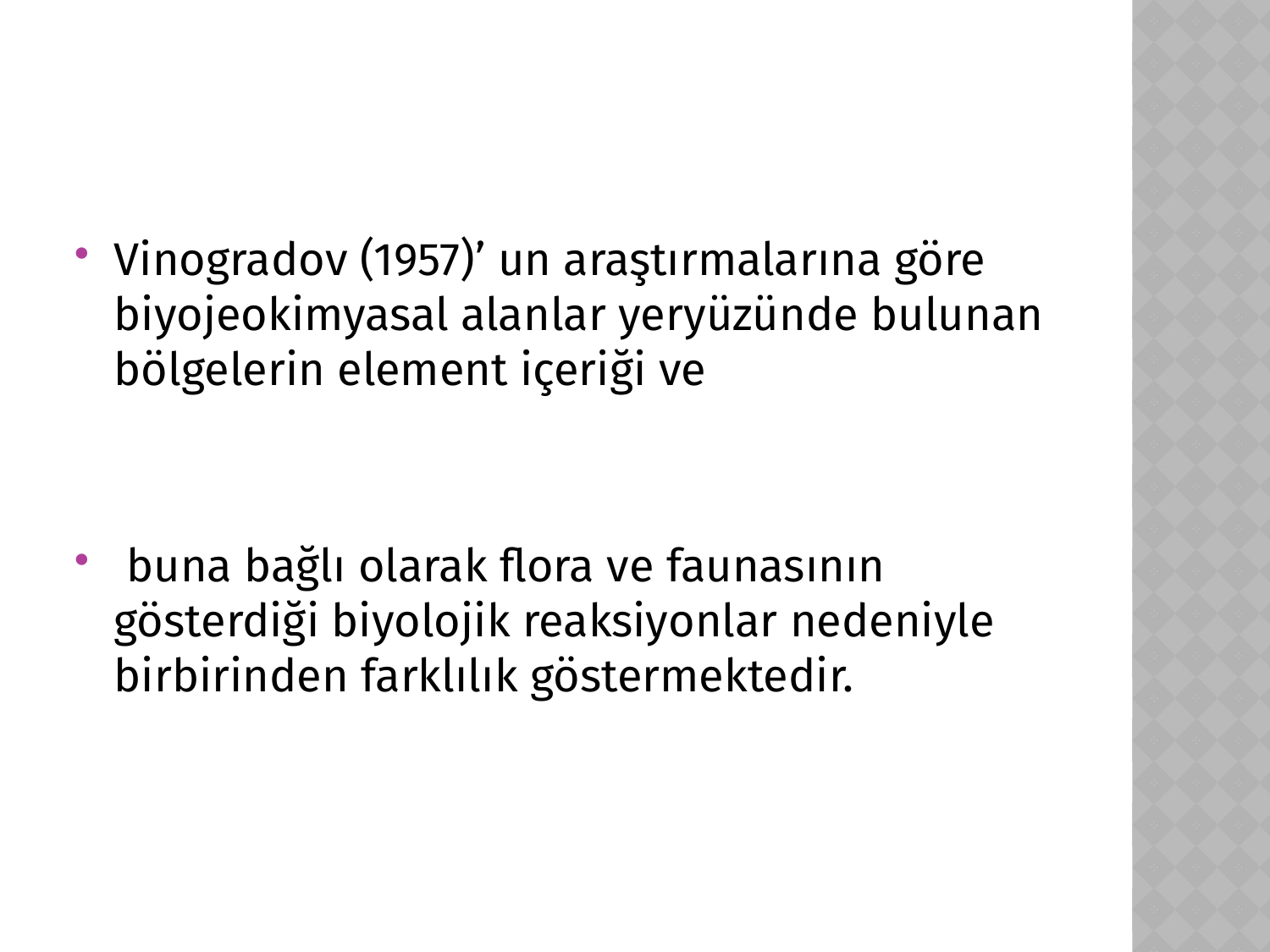

#
Vinogradov (1957)’ un araştırmalarına göre biyojeokimyasal alanlar yeryüzünde bulunan bölgelerin element içeriği ve

 buna bağlı olarak flora ve faunasının gösterdiği biyolojik reaksiyonlar nedeniyle birbirinden farklılık göstermektedir.